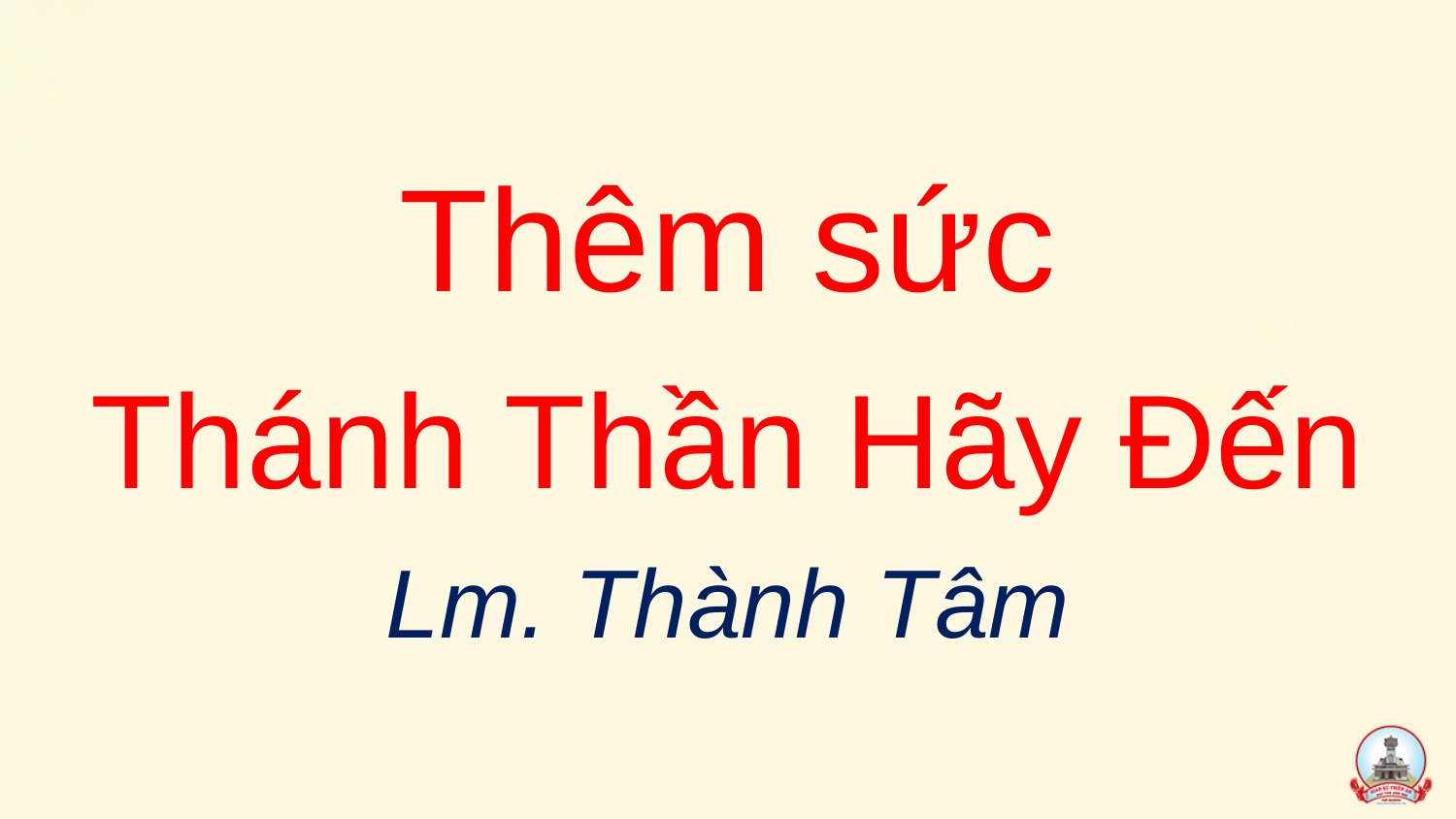

Thêm sức
Thánh Thần Hãy Đến
Lm. Thành Tâm
#